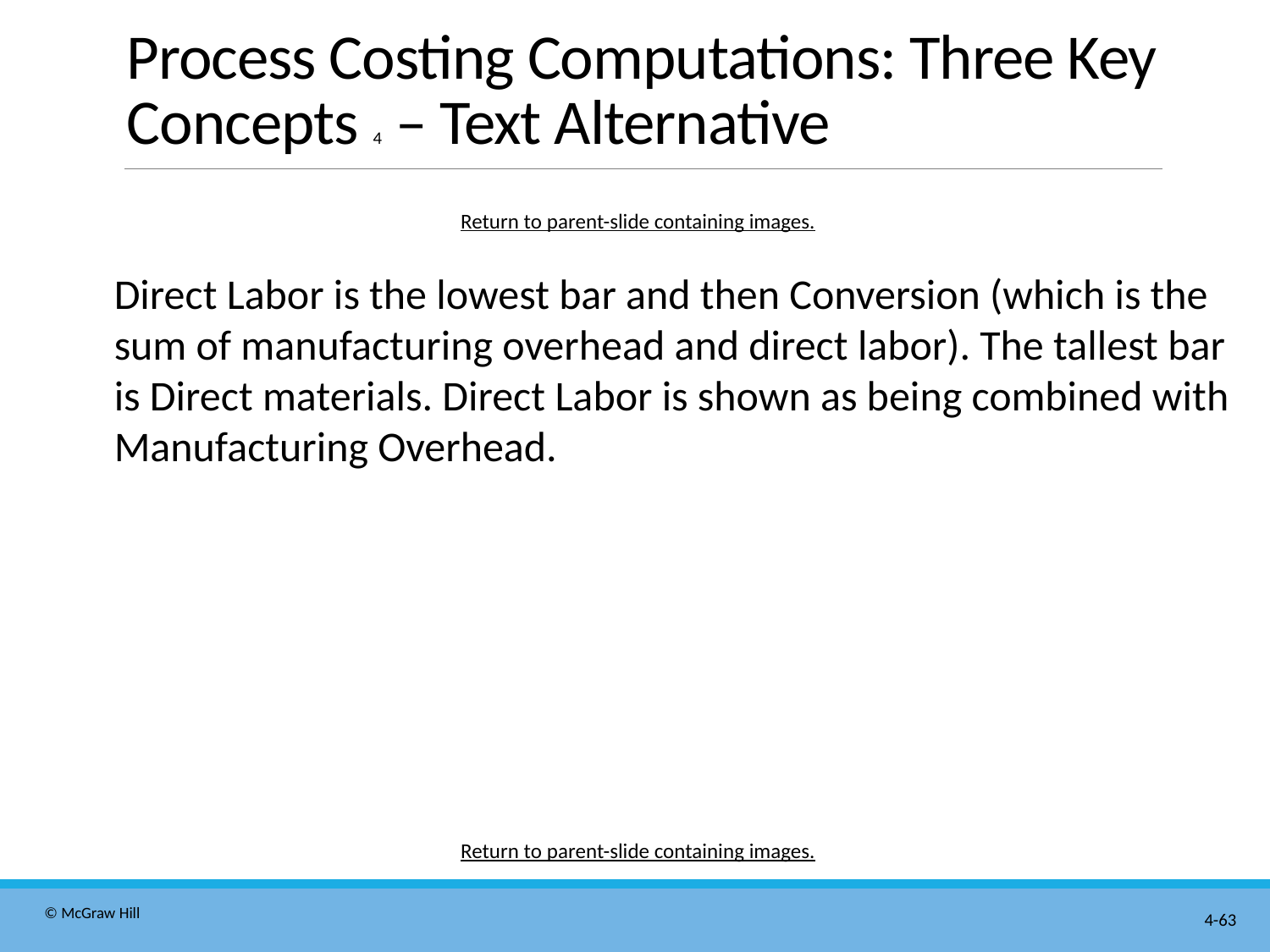

# Process Costing Computations: Three Key Concepts 4 – Text Alternative
Return to parent-slide containing images.
Direct Labor is the lowest bar and then Conversion (which is the sum of manufacturing overhead and direct labor). The tallest bar is Direct materials. Direct Labor is shown as being combined with Manufacturing Overhead.
Return to parent-slide containing images.